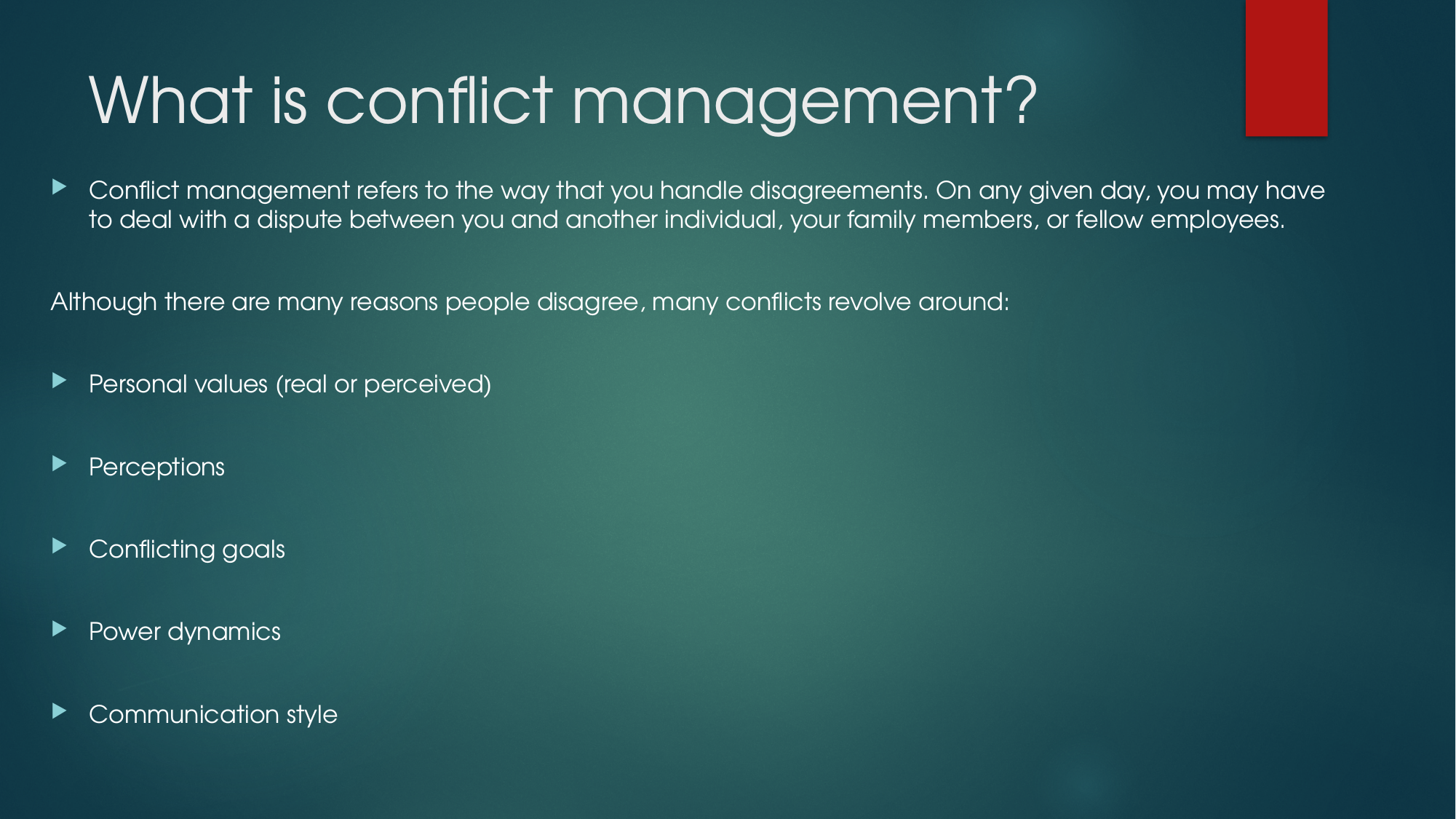

# What is conflict management?
Conflict management refers to the way that you handle disagreements. On any given day, you may have to deal with a dispute between you and another individual, your family members, or fellow employees.

Although there are many reasons people disagree, many conflicts revolve around:

Personal values (real or perceived)

Perceptions

Conflicting goals

Power dynamics

Communication style